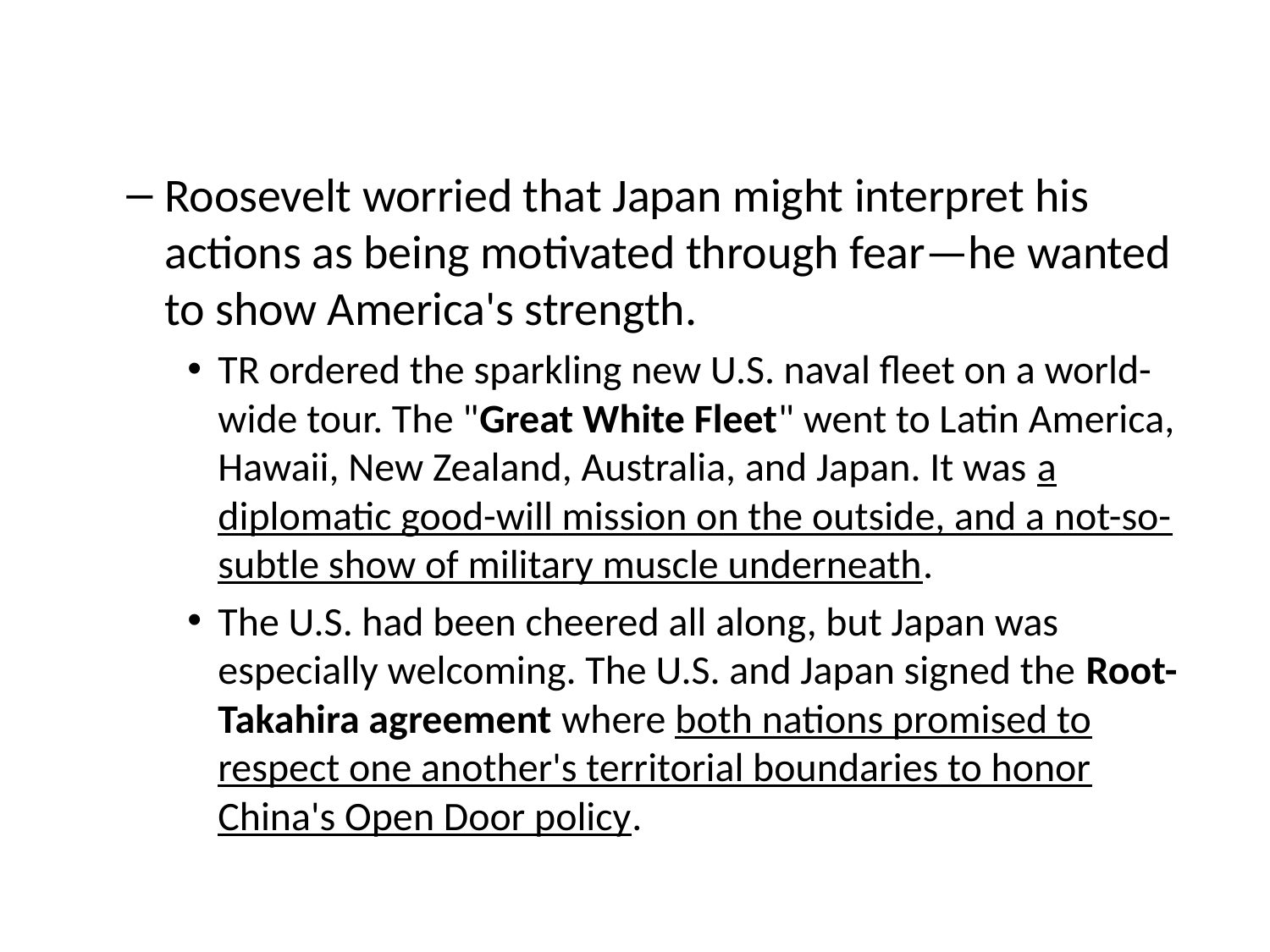

Roosevelt worried that Japan might interpret his actions as being motivated through fear—he wanted to show America's strength.
TR ordered the sparkling new U.S. naval fleet on a world-wide tour. The "Great White Fleet" went to Latin America, Hawaii, New Zealand, Australia, and Japan. It was a diplomatic good-will mission on the outside, and a not-so-subtle show of military muscle underneath.
The U.S. had been cheered all along, but Japan was especially welcoming. The U.S. and Japan signed the Root-Takahira agreement where both nations promised to respect one another's territorial boundaries to honor China's Open Door policy.